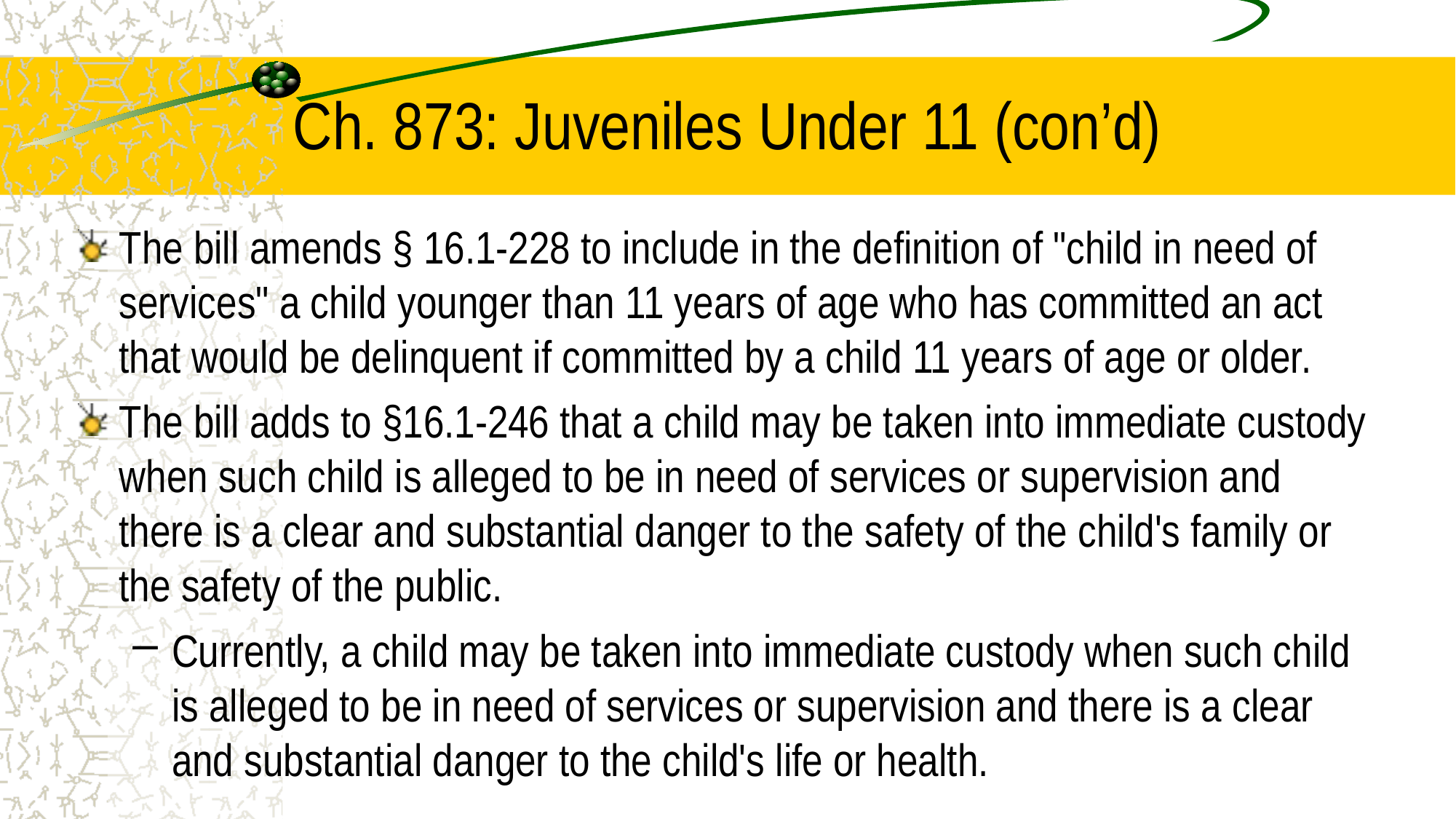

# Ch. 873: Juveniles Under 11 (con’d)
The bill amends § 16.1-228 to include in the definition of "child in need of services" a child younger than 11 years of age who has committed an act that would be delinquent if committed by a child 11 years of age or older.
The bill adds to §16.1-246 that a child may be taken into immediate custody when such child is alleged to be in need of services or supervision and there is a clear and substantial danger to the safety of the child's family or the safety of the public.
Currently, a child may be taken into immediate custody when such child is alleged to be in need of services or supervision and there is a clear and substantial danger to the child's life or health.